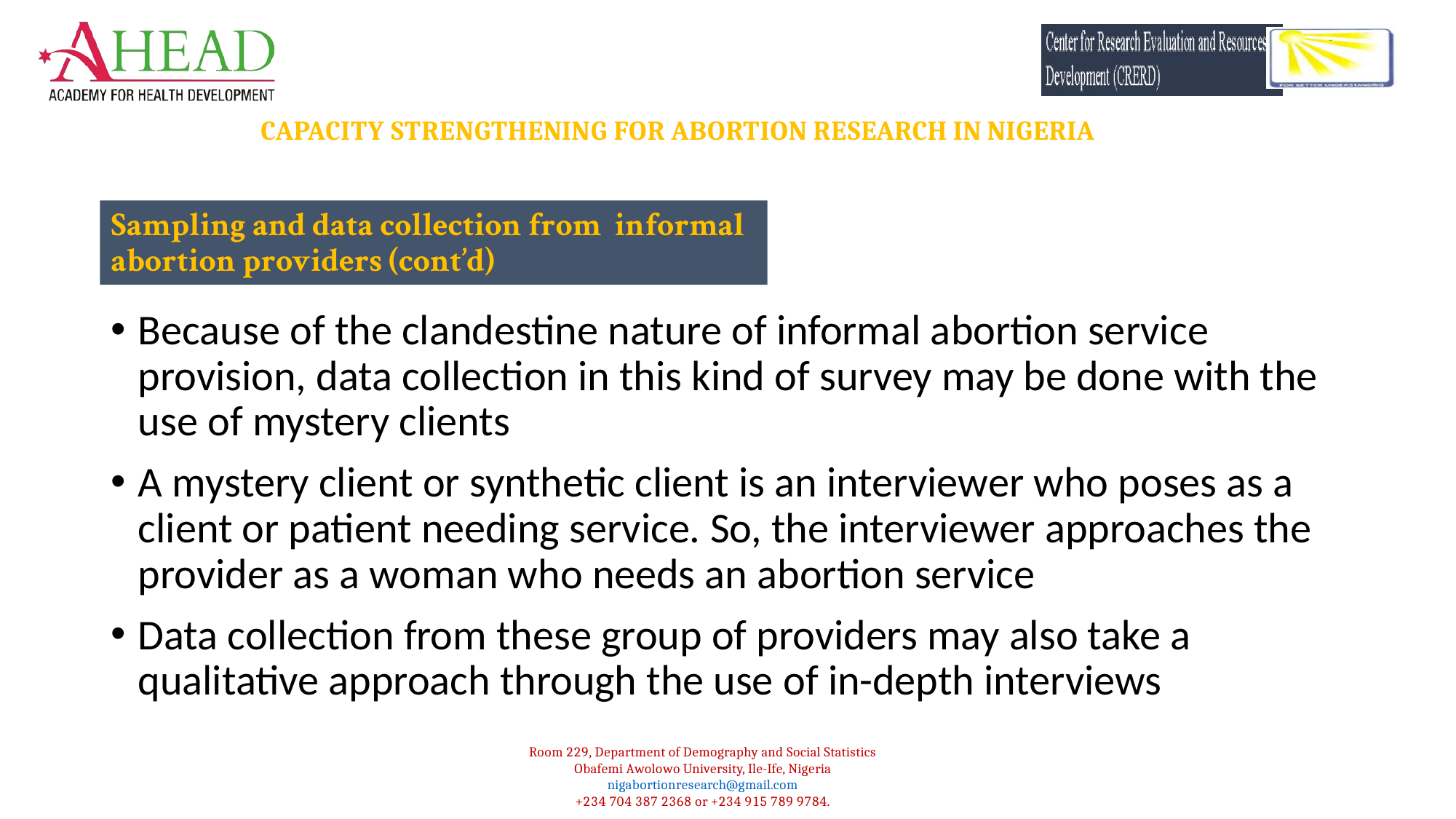

Sampling and data collection from  informal abortion providers (cont’d)
Because of the clandestine nature of informal abortion service provision, data collection in this kind of survey may be done with the use of mystery clients
A mystery client or synthetic client is an interviewer who poses as a client or patient needing service. So, the interviewer approaches the provider as a woman who needs an abortion service
Data collection from these group of providers may also take a qualitative approach through the use of in-depth interviews